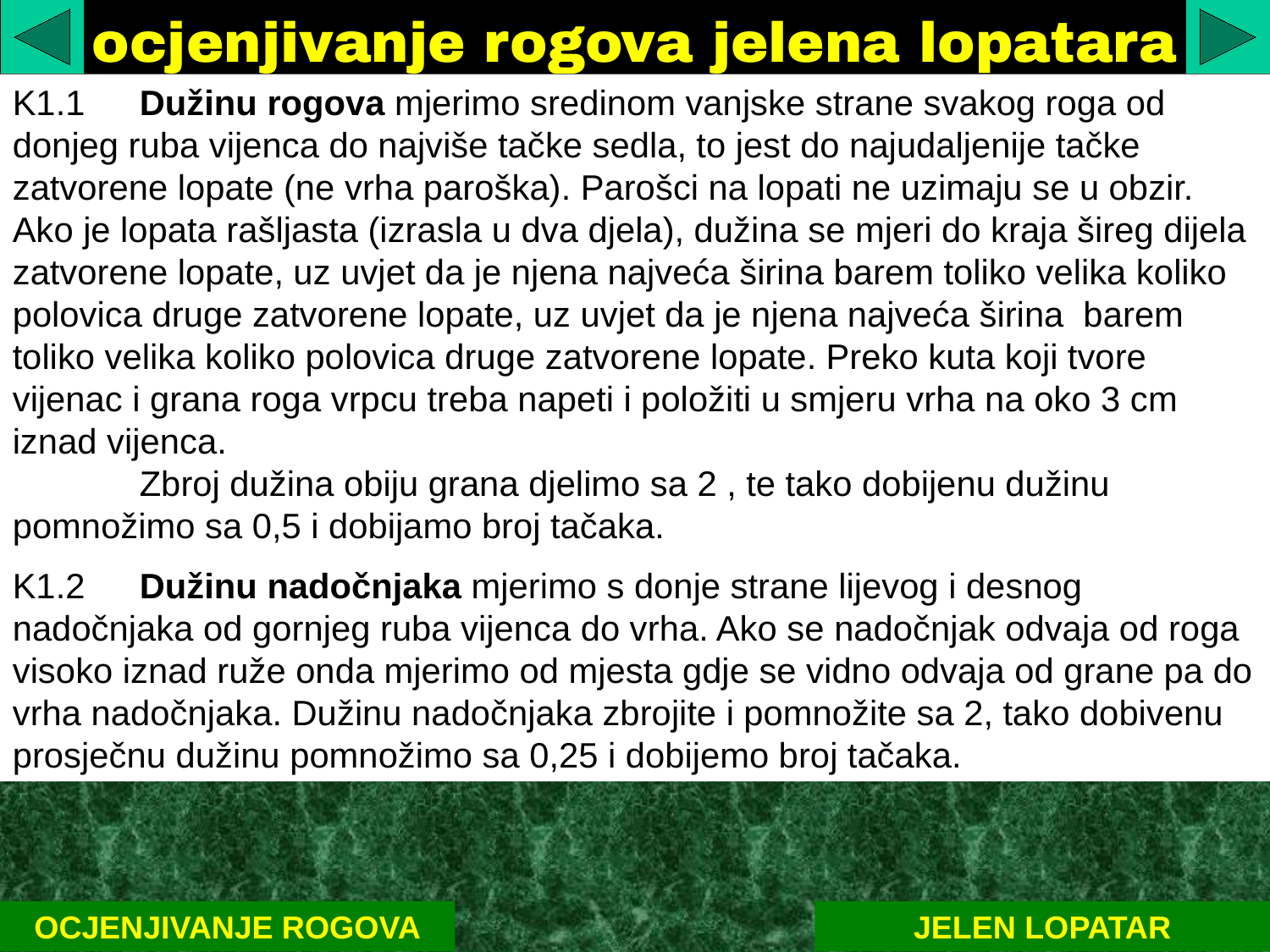

ocjenjivanje rogova jelena lopatara

K1.1	Dužinu rogova mjerimo sredinom vanjske strane svakog roga od donjeg ruba vijenca do najviše tačke sedla, to jest do najudaljenije tačke zatvorene lopate (ne vrha paroška). Parošci na lopati ne uzimaju se u obzir. Ako je lopata rašljasta (izrasla u dva djela), dužina se mjeri do kraja šireg dijela zatvorene lopate, uz uvjet da je njena najveća širina barem toliko velika koliko polovica druge zatvorene lopate, uz uvjet da je njena najveća širina  barem toliko velika koliko polovica druge zatvorene lopate. Preko kuta koji tvore vijenac i grana roga vrpcu treba napeti i položiti u smjeru vrha na oko 3 cm iznad vijenca.									Zbroj dužina obiju grana djelimo sa 2 , te tako dobijenu dužinu pomnožimo sa 0,5 i dobijamo broj tačaka.
K1.2	Dužinu nadočnjaka mjerimo s donje strane lijevog i desnog nadočnjaka od gornjeg ruba vijenca do vrha. Ako se nadočnjak odvaja od roga visoko iznad ruže onda mjerimo od mjesta gdje se vidno odvaja od grane pa do vrha nadočnjaka. Dužinu nadočnjaka zbrojite i pomnožite sa 2, tako dobivenu  prosječnu dužinu pomnožimo sa 0,25 i dobijemo broj tačaka.

OCJENJIVANJE ROGOVA
JELEN LOPATAR